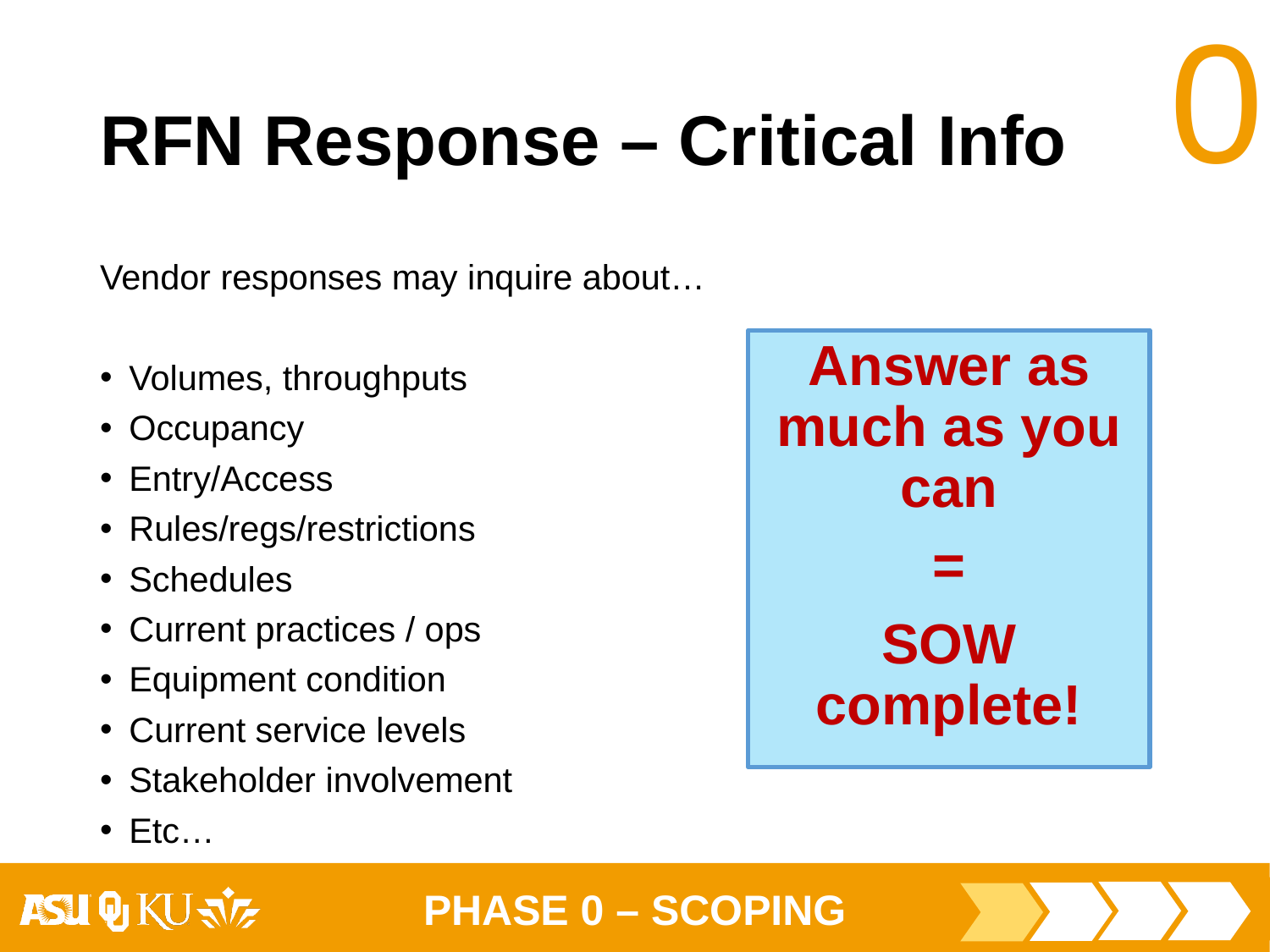

# RFN Response – Critical Info
Vendor responses may inquire about…

Volumes, throughputs
Occupancy
Entry/Access
Rules/regs/restrictions
Schedules
Current practices / ops
Equipment condition
Current service levels
Stakeholder involvement
Etc…

Answer as much as you can
=
SOW complete!